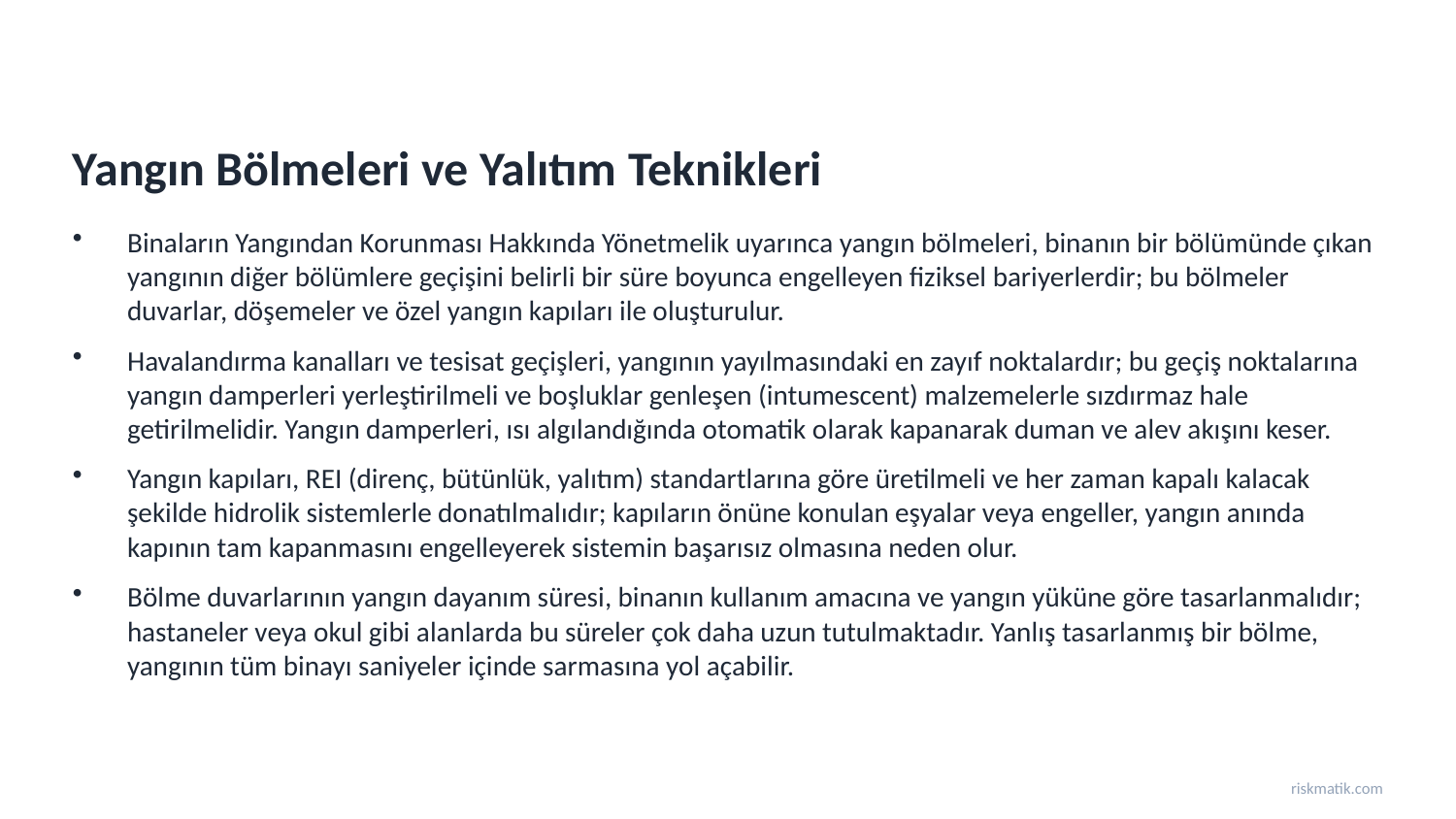

Yangın Bölmeleri ve Yalıtım Teknikleri
Binaların Yangından Korunması Hakkında Yönetmelik uyarınca yangın bölmeleri, binanın bir bölümünde çıkan yangının diğer bölümlere geçişini belirli bir süre boyunca engelleyen fiziksel bariyerlerdir; bu bölmeler duvarlar, döşemeler ve özel yangın kapıları ile oluşturulur.
Havalandırma kanalları ve tesisat geçişleri, yangının yayılmasındaki en zayıf noktalardır; bu geçiş noktalarına yangın damperleri yerleştirilmeli ve boşluklar genleşen (intumescent) malzemelerle sızdırmaz hale getirilmelidir. Yangın damperleri, ısı algılandığında otomatik olarak kapanarak duman ve alev akışını keser.
Yangın kapıları, REI (direnç, bütünlük, yalıtım) standartlarına göre üretilmeli ve her zaman kapalı kalacak şekilde hidrolik sistemlerle donatılmalıdır; kapıların önüne konulan eşyalar veya engeller, yangın anında kapının tam kapanmasını engelleyerek sistemin başarısız olmasına neden olur.
Bölme duvarlarının yangın dayanım süresi, binanın kullanım amacına ve yangın yüküne göre tasarlanmalıdır; hastaneler veya okul gibi alanlarda bu süreler çok daha uzun tutulmaktadır. Yanlış tasarlanmış bir bölme, yangının tüm binayı saniyeler içinde sarmasına yol açabilir.
riskmatik.com